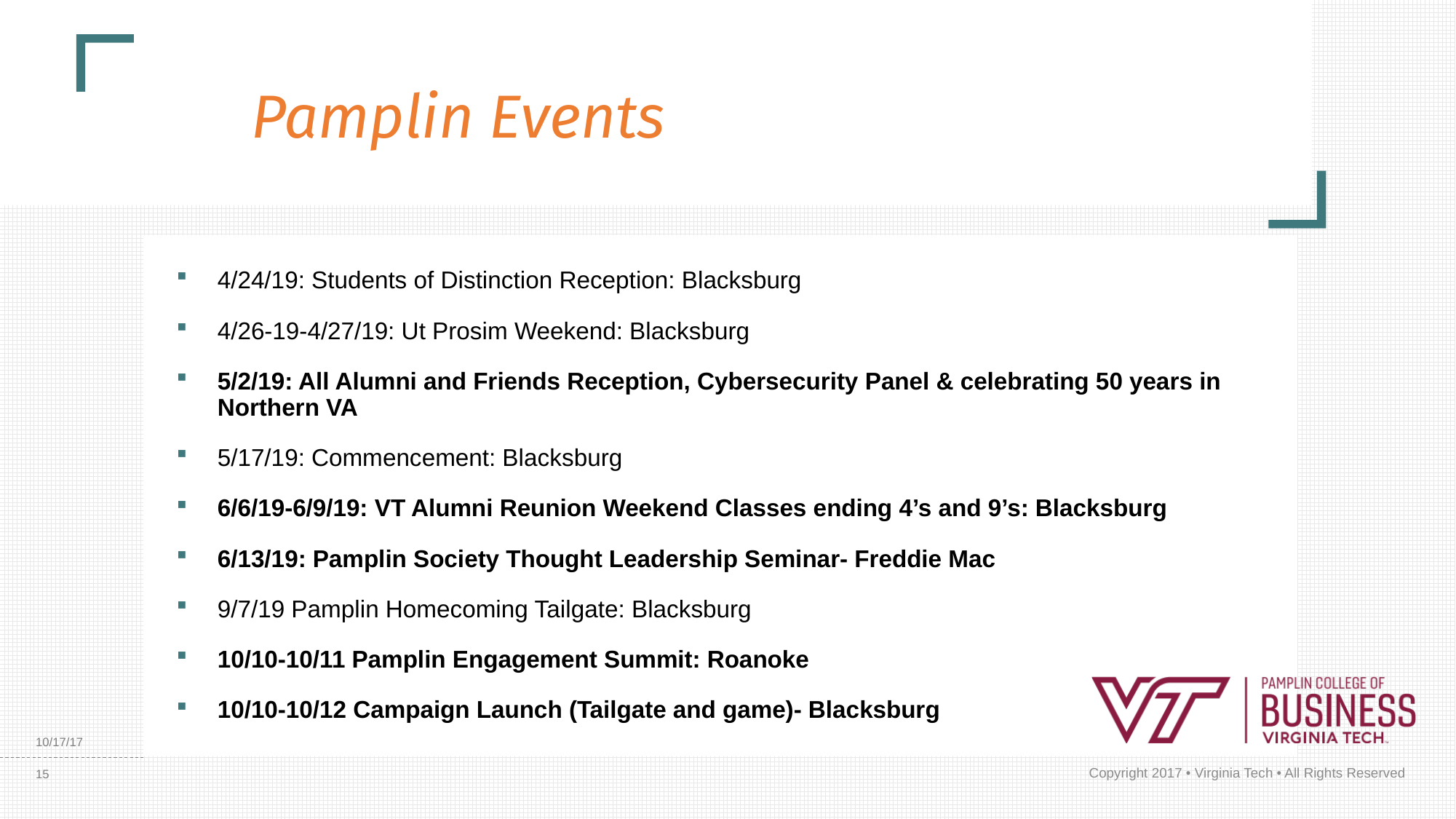

# Pamplin Events
4/24/19: Students of Distinction Reception: Blacksburg
4/26-19-4/27/19: Ut Prosim Weekend: Blacksburg
5/2/19: All Alumni and Friends Reception, Cybersecurity Panel & celebrating 50 years in Northern VA
5/17/19: Commencement: Blacksburg
6/6/19-6/9/19: VT Alumni Reunion Weekend Classes ending 4’s and 9’s: Blacksburg
6/13/19: Pamplin Society Thought Leadership Seminar- Freddie Mac
9/7/19 Pamplin Homecoming Tailgate: Blacksburg
10/10-10/11 Pamplin Engagement Summit: Roanoke
10/10-10/12 Campaign Launch (Tailgate and game)- Blacksburg
10/17/17
15
Copyright 2017 • Virginia Tech • All Rights Reserved